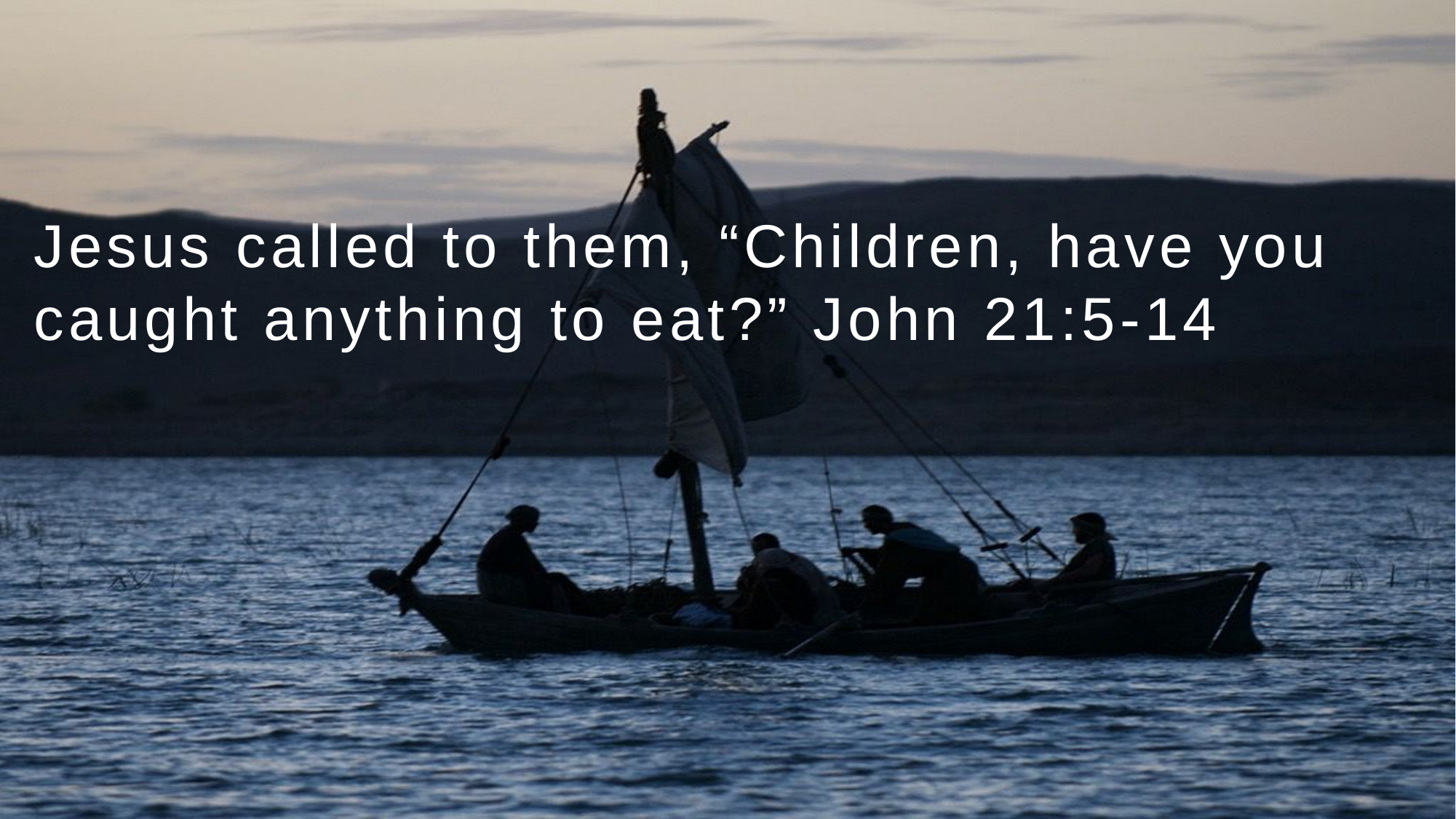

Jesus called to them, “Children, have you caught anything to eat?” John 21:5-14